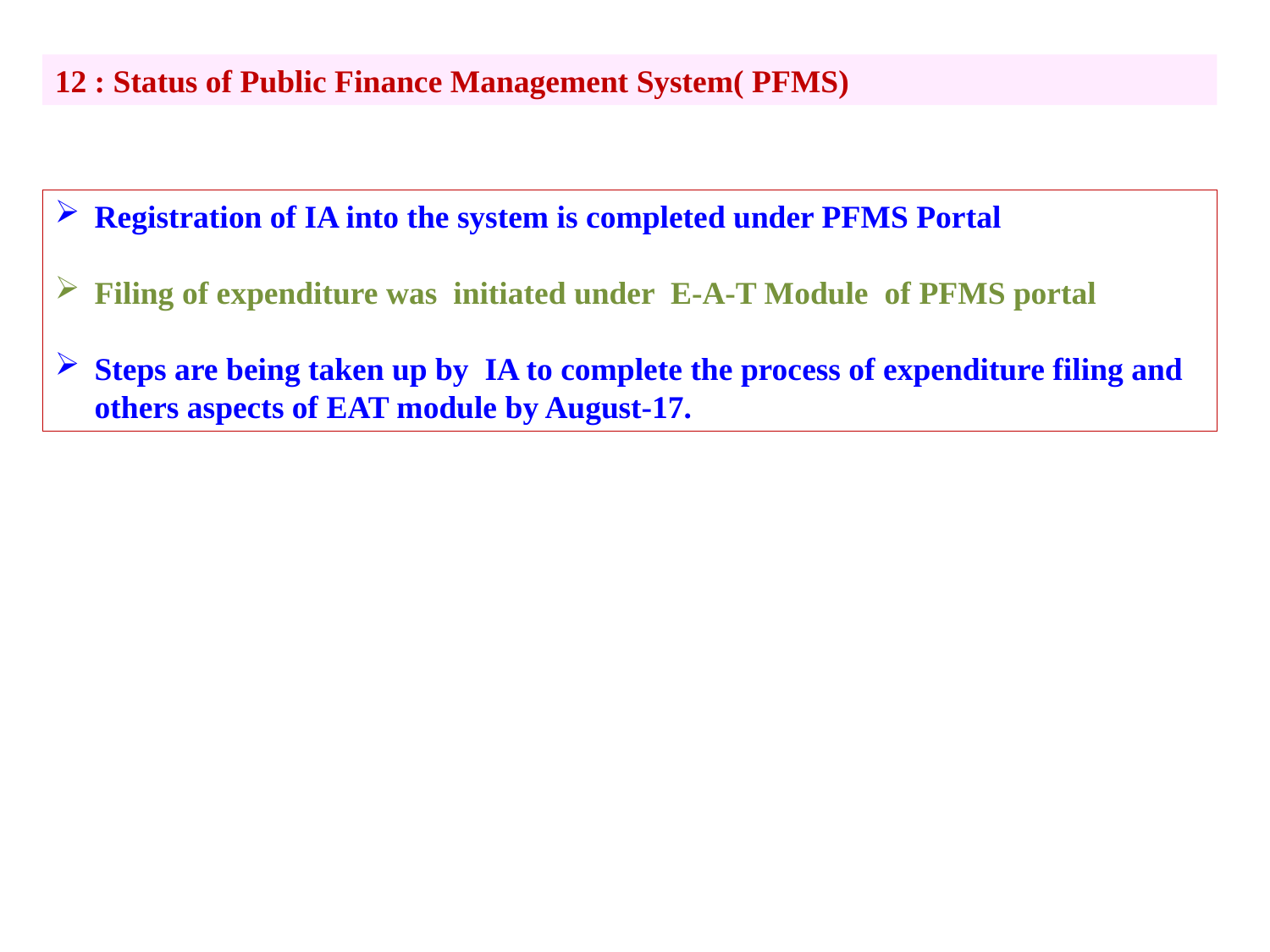

12 : Status of Public Finance Management System( PFMS)
Registration of IA into the system is completed under PFMS Portal

Filing of expenditure was  initiated under  E-A-T Module  of PFMS portal

Steps are being taken up by  IA to complete the process of expenditure filing and others aspects of EAT module by August-17.